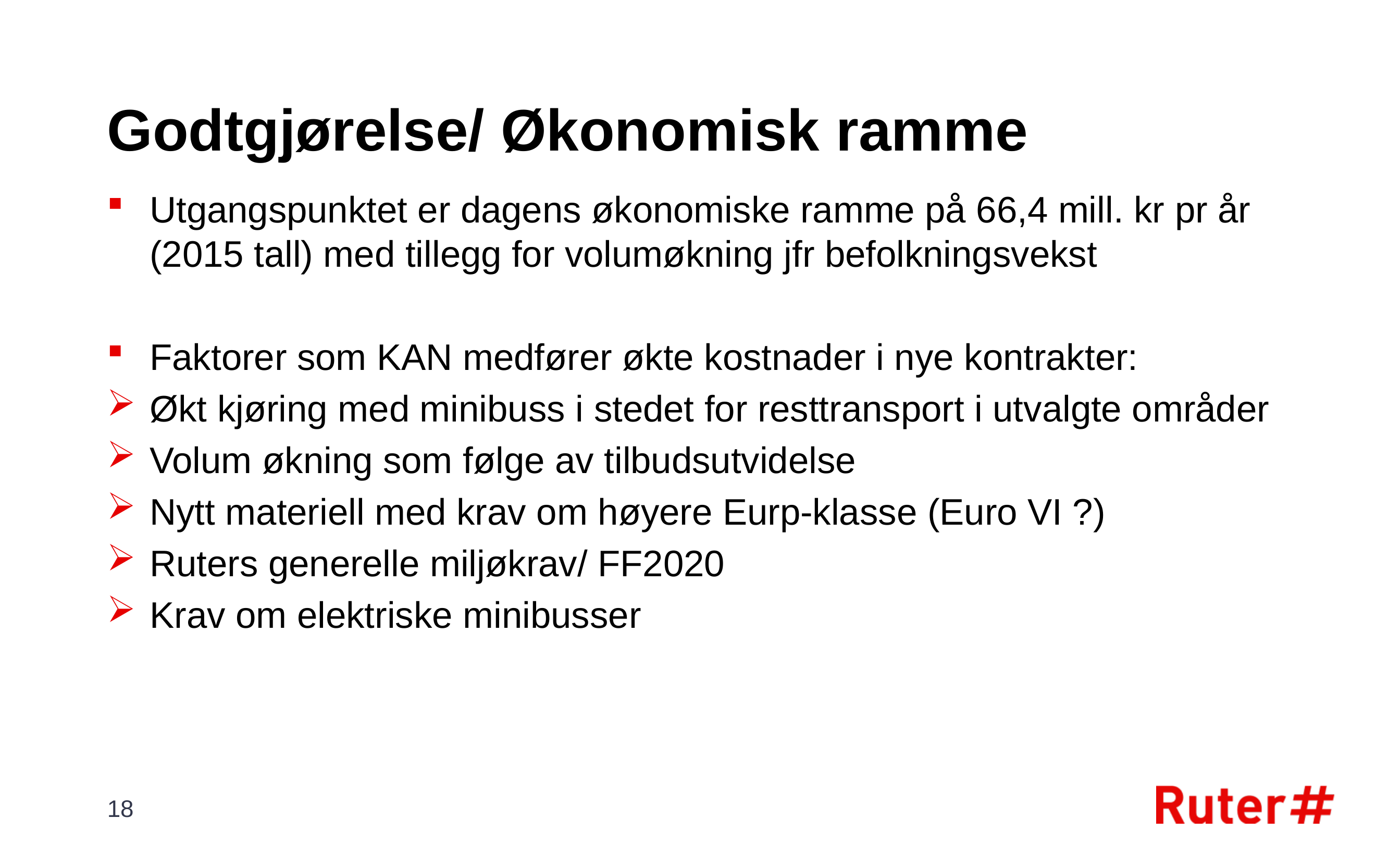

# Godtgjørelse/ Økonomisk ramme
Utgangspunktet er dagens økonomiske ramme på 66,4 mill. kr pr år (2015 tall) med tillegg for volumøkning jfr befolkningsvekst

Faktorer som KAN medfører økte kostnader i nye kontrakter:
Økt kjøring med minibuss i stedet for resttransport i utvalgte områder
Volum økning som følge av tilbudsutvidelse
Nytt materiell med krav om høyere Eurp-klasse (Euro VI ?)
Ruters generelle miljøkrav/ FF2020
Krav om elektriske minibusser

18